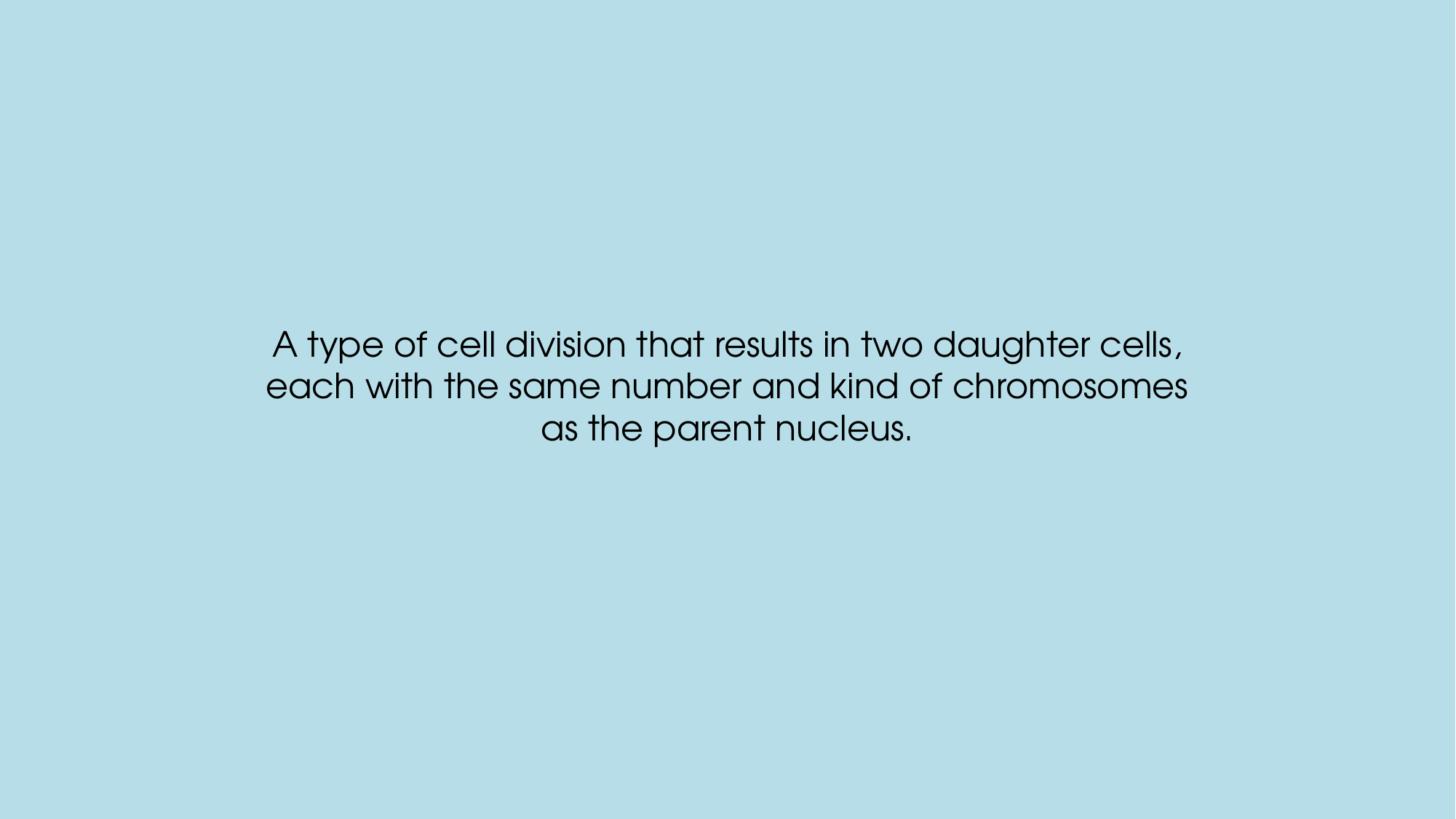

# A type of cell division that results in two daughter cells, each with the same number and kind of chromosomes as the parent nucleus.